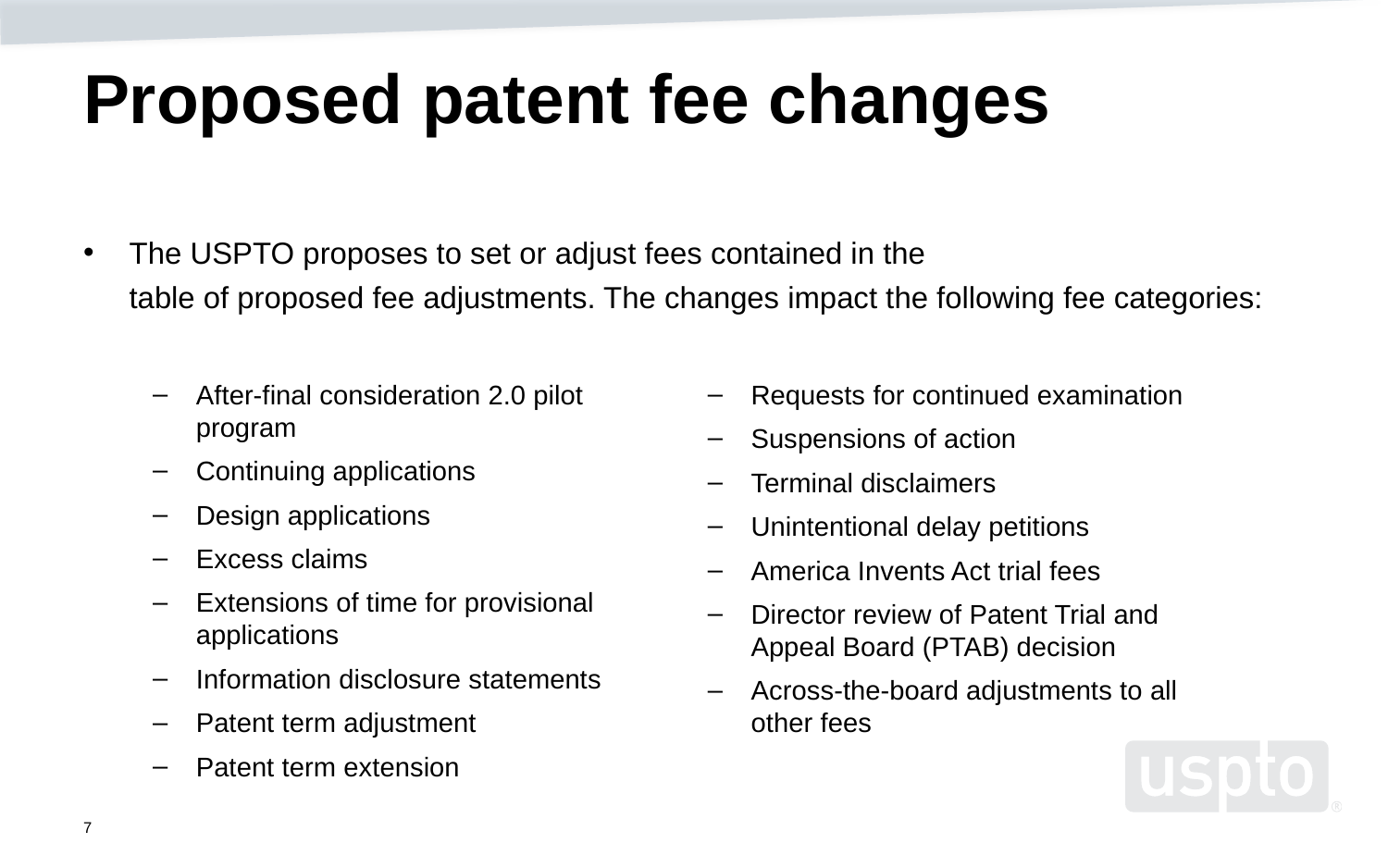

# Proposed patent fee changes
The USPTO proposes to set or adjust fees contained in the
table of proposed fee adjustments. The changes impact the following fee categories:
After-final consideration 2.0 pilot program
Continuing applications
Design applications
Excess claims
Extensions of time for provisional applications
Information disclosure statements
Patent term adjustment
Patent term extension

Requests for continued examination
Suspensions of action
Terminal disclaimers
Unintentional delay petitions
America Invents Act trial fees
Director review of Patent Trial and Appeal Board (PTAB) decision
Across-the-board adjustments to all other fees
7